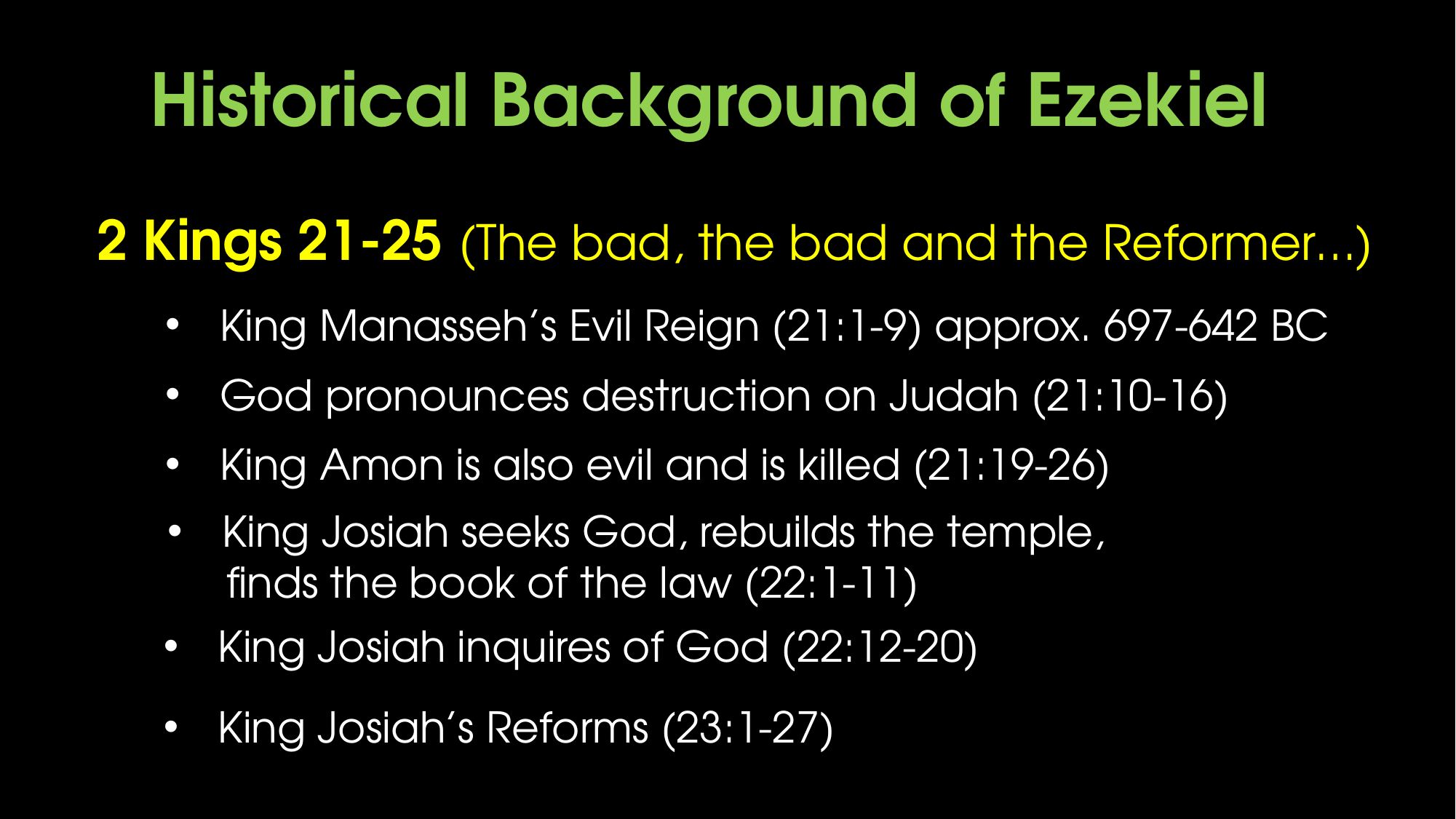

Historical Background of Ezekiel
2 Kings 21-25 (The bad, the bad and the Reformer…)
King Manasseh’s Evil Reign (21:1-9) approx. 697-642 BC
God pronounces destruction on Judah (21:10-16)
King Amon is also evil and is killed (21:19-26)
King Josiah seeks God, rebuilds the temple,
     finds the book of the law (22:1-11)
King Josiah inquires of God (22:12-20)
King Josiah’s Reforms (23:1-27)